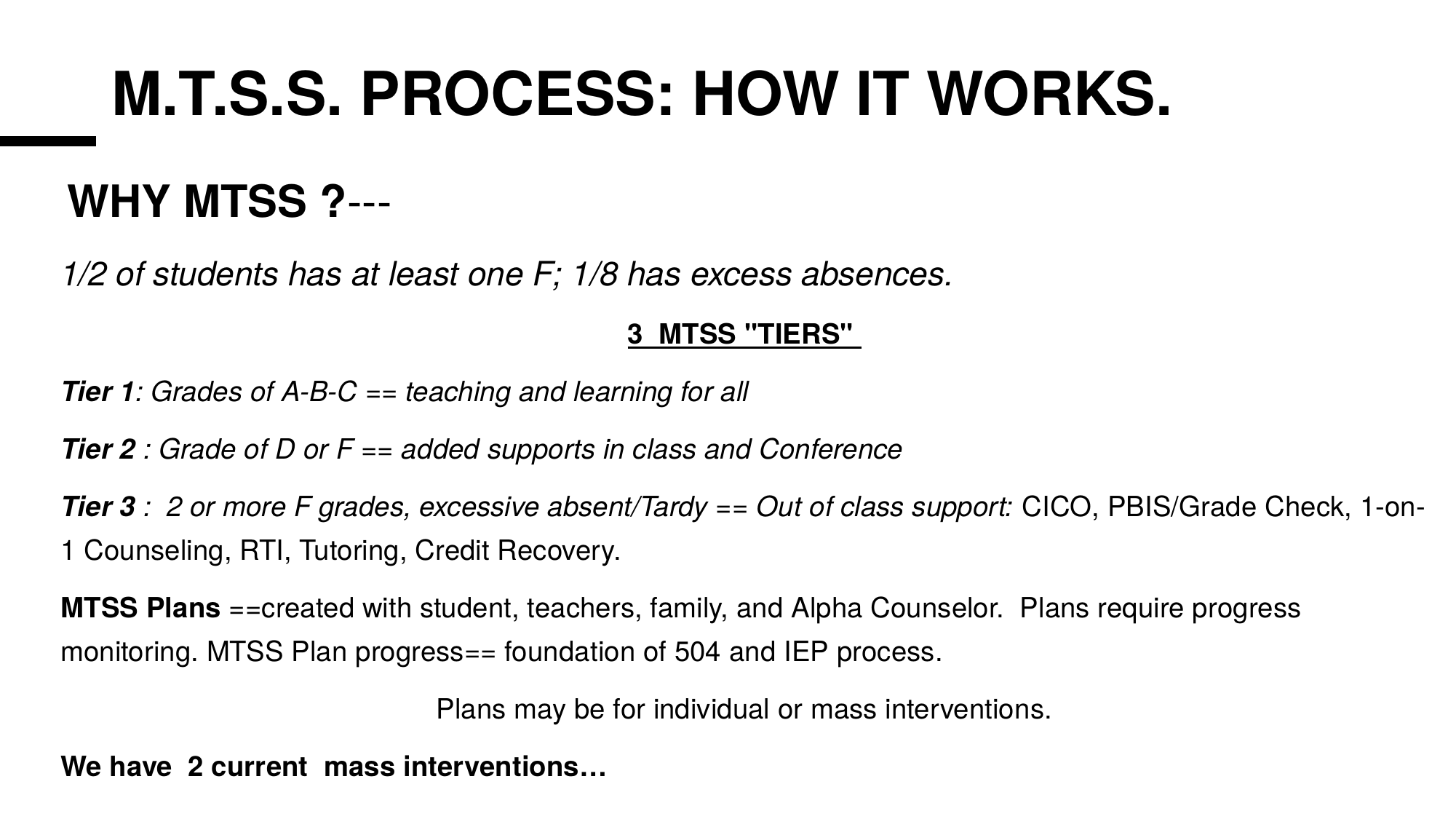

# M.T.S.S. PROCESS: HOW IT WORKS.
 WHY MTSS ?---
1/2 of students has at least one F; 1/8 has excess absences.
3  MTSS "TIERS"
Tier 1: Grades of A-B-C == teaching and learning for all
Tier 2 : Grade of D or F == added supports in class and Conference
Tier 3 :  2 or more F grades, excessive absent/Tardy == Out of class support: CICO, PBIS/Grade Check, 1-on-1 Counseling, RTI, Tutoring, Credit Recovery.
MTSS Plans ==created with student, teachers, family, and Alpha Counselor.  Plans require progress monitoring. MTSS Plan progress== foundation of 504 and IEP process.
Plans may be for individual or mass interventions.
We have  2 current  mass interventions…